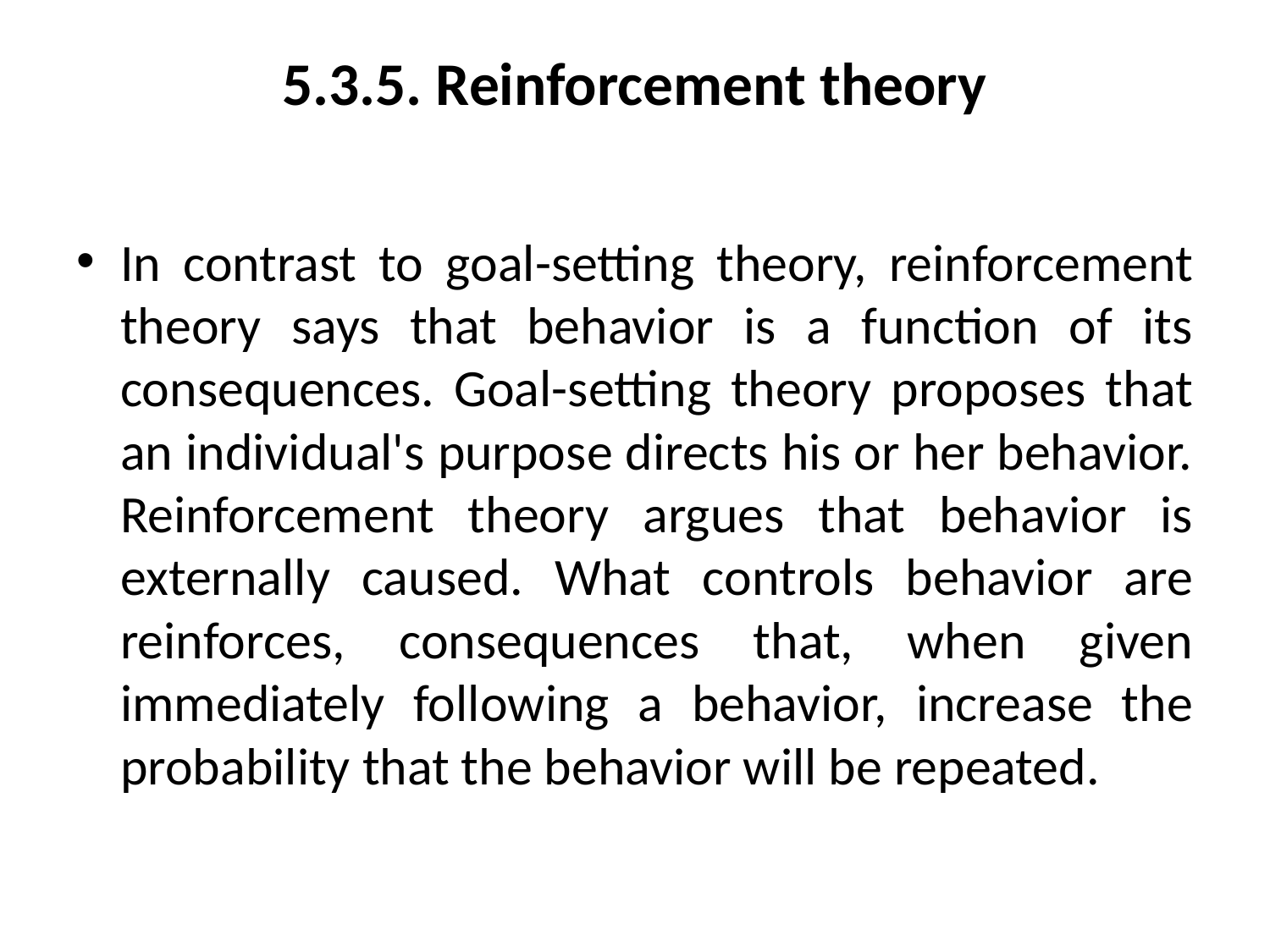

# 5.3.5. Reinforcement theory
In contrast to goal-setting theory, reinforcement theory says that behavior is a function of its consequences. Goal-setting theory proposes that an individual's purpose directs his or her behavior. Reinforcement theory argues that behavior is externally caused. What controls behavior are reinforces, consequences that, when given immediately following a behavior, increase the probability that the behavior will be repeated.